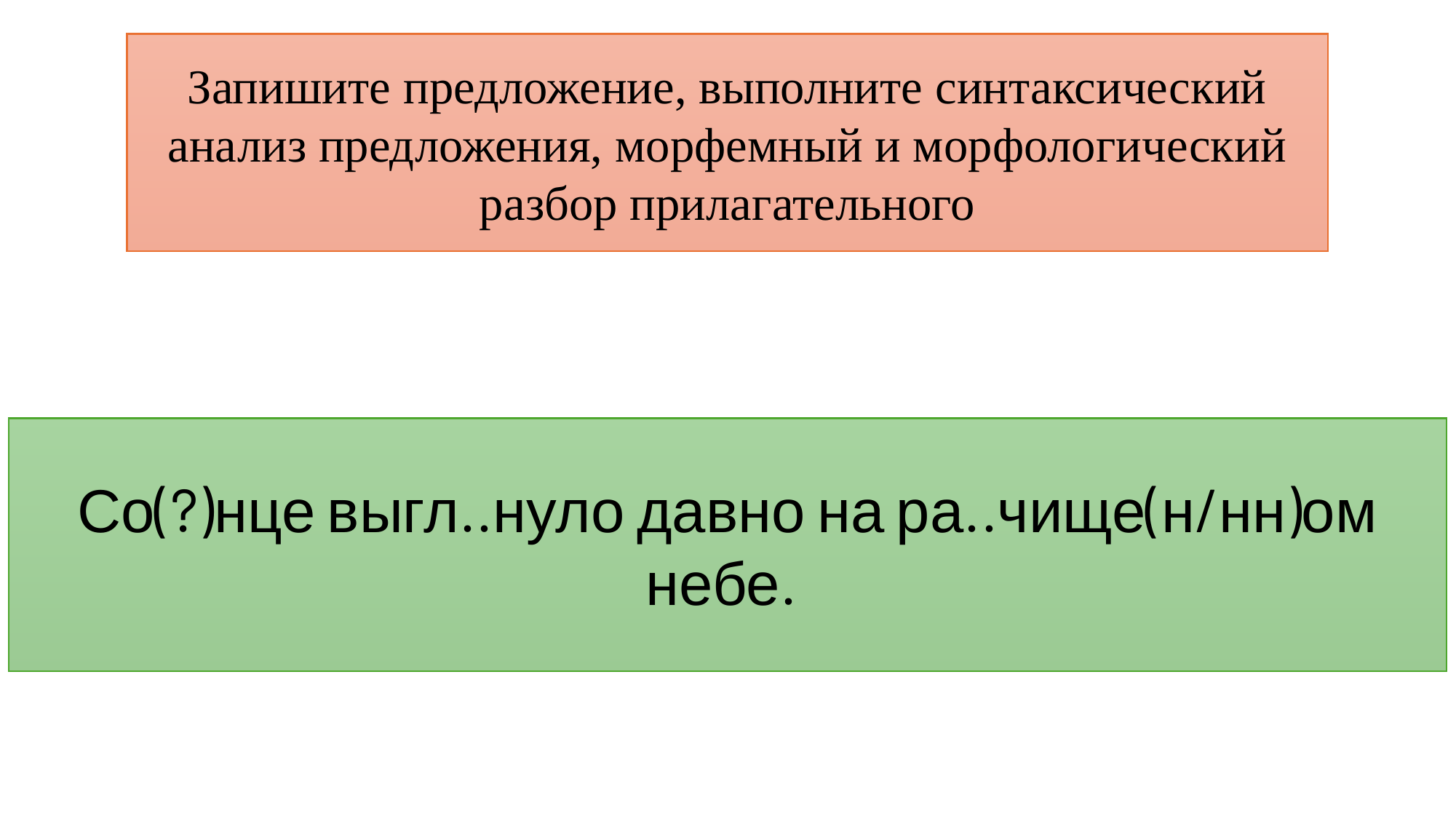

Запишите предложение, выполните синтаксический анализ предложения, морфемный и морфологический разбор прилагательного
Со(?)нце выгл..нуло давно на ра..чище(н/нн)ом небе.